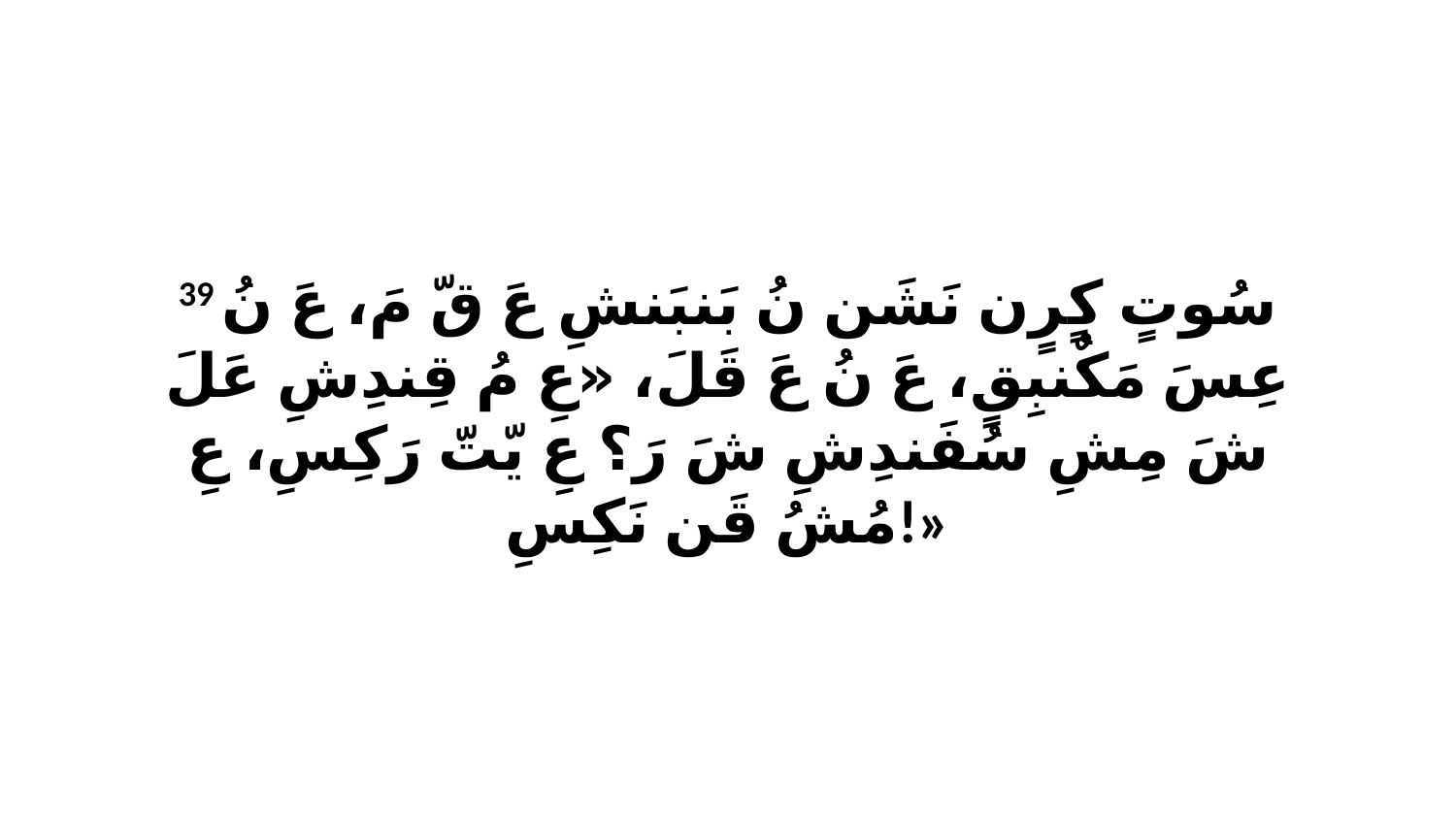

39 سُوتٍ كٍرٍن نَشَن نُ بَنبَنشِ عَ قّ مَ، عَ نُ عِسَ مَكٌنبِقٍ، عَ نُ عَ قَلَ، «عِ مُ قِندِشِ عَلَ شَ مِشِ سُفَندِشِ شَ رَ؟ عِ يّتّ رَكِسِ، عِ مُشُ قَن نَكِسِ!»